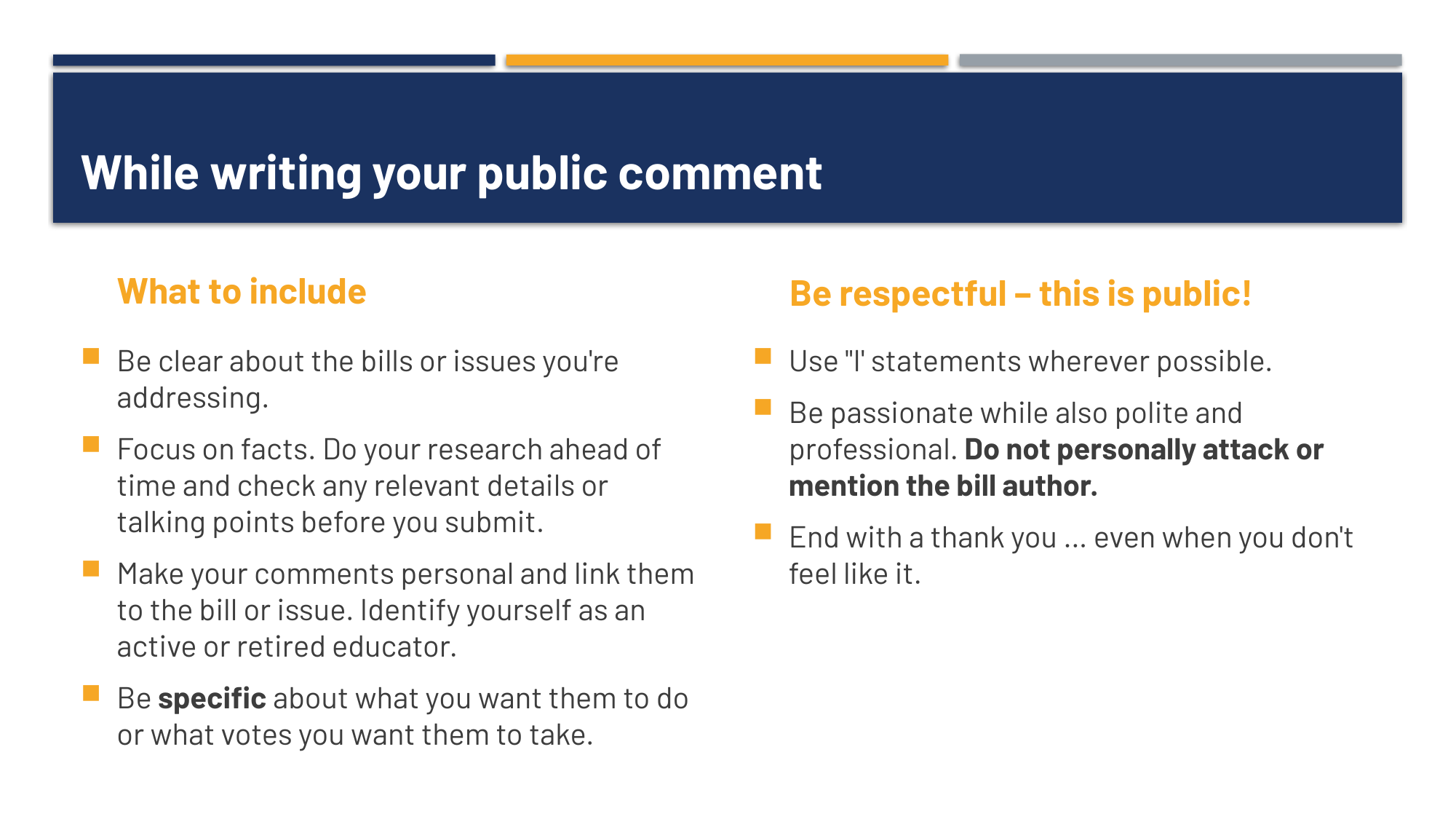

# While writing your public comment
What to include
Be respectful – this is public!
Be clear about the bills or issues you're addressing.
Focus on facts. Do your research ahead of time and check any relevant details or talking points before you submit.
Make your comments personal and link them to the bill or issue. Identify yourself as an active or retired educator.
Be specific about what you want them to do or what votes you want them to take.
Use "I' statements wherever possible.
Be passionate while also polite and professional. Do not personally attack or mention the bill author.
End with a thank you … even when you don't feel like it.